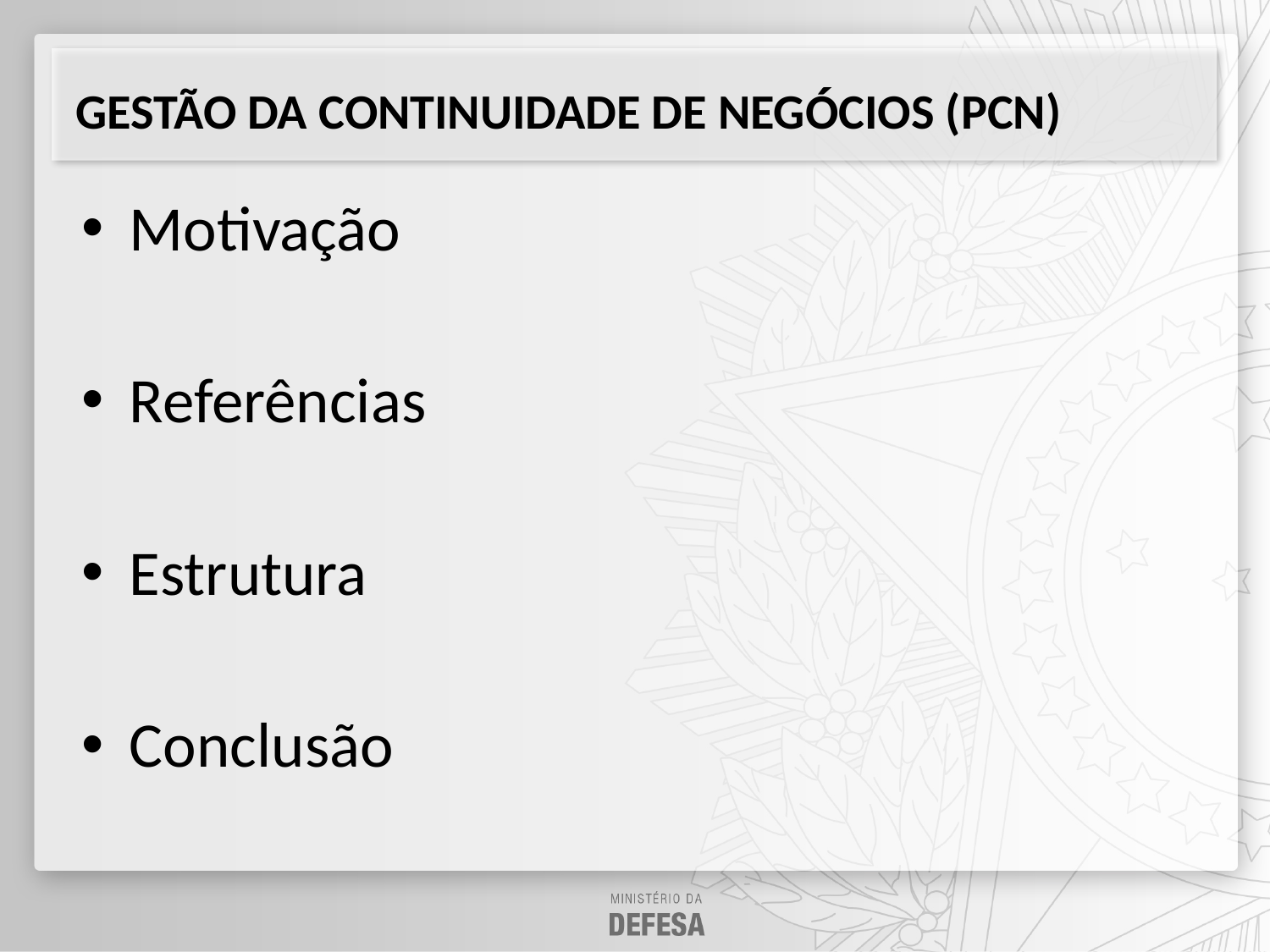

GESTÃO DA CONTINUIDADE DE NEGÓCIOS (PCN)
Motivação

Referências

Estrutura

Conclusão